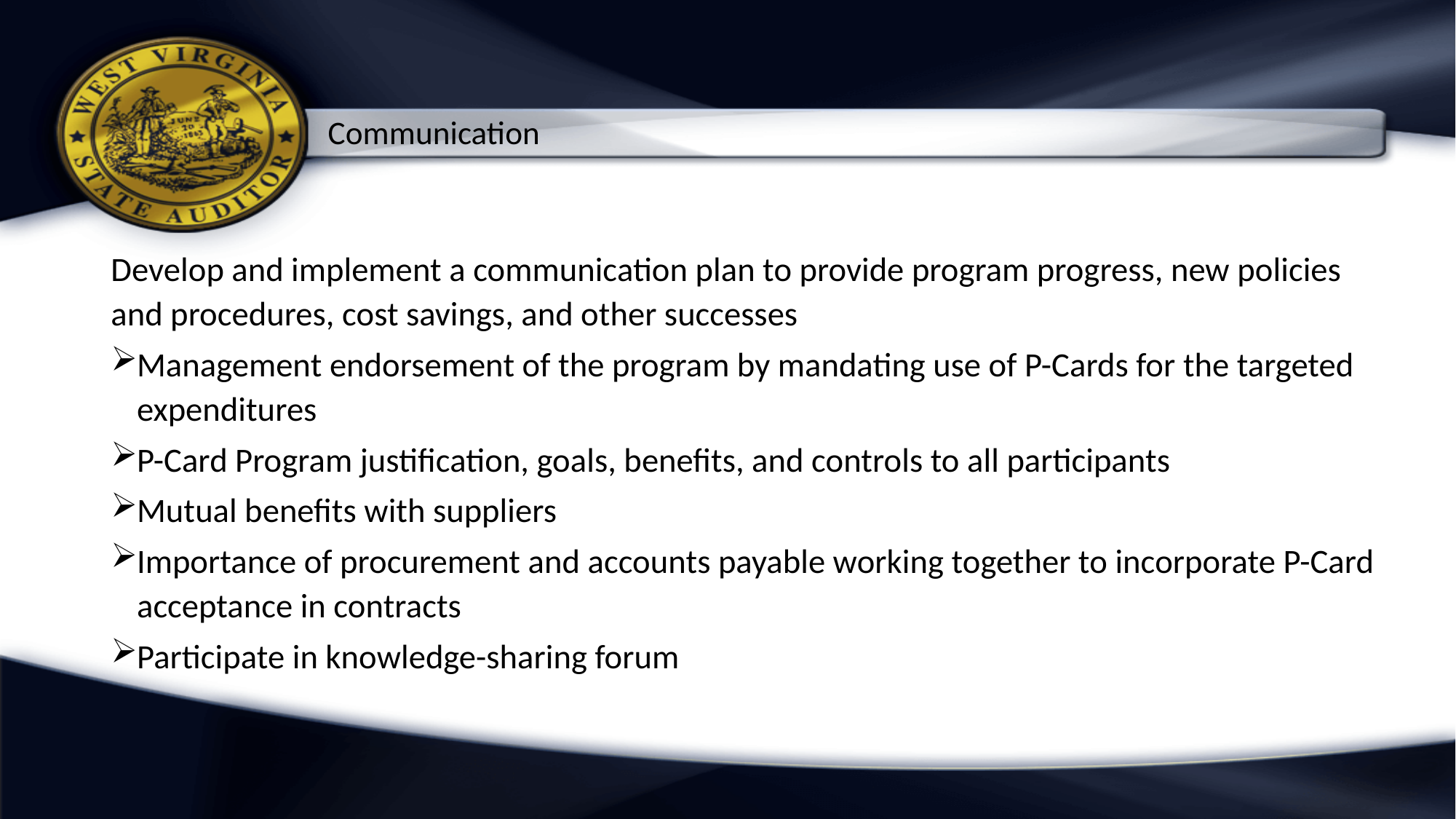

# Communication
Develop and implement a communication plan to provide program progress, new policies and procedures, cost savings, and other successes
Management endorsement of the program by mandating use of P-Cards for the targeted expenditures
P-Card Program justification, goals, benefits, and controls to all participants
Mutual benefits with suppliers
Importance of procurement and accounts payable working together to incorporate P-Card acceptance in contracts
Participate in knowledge-sharing forum